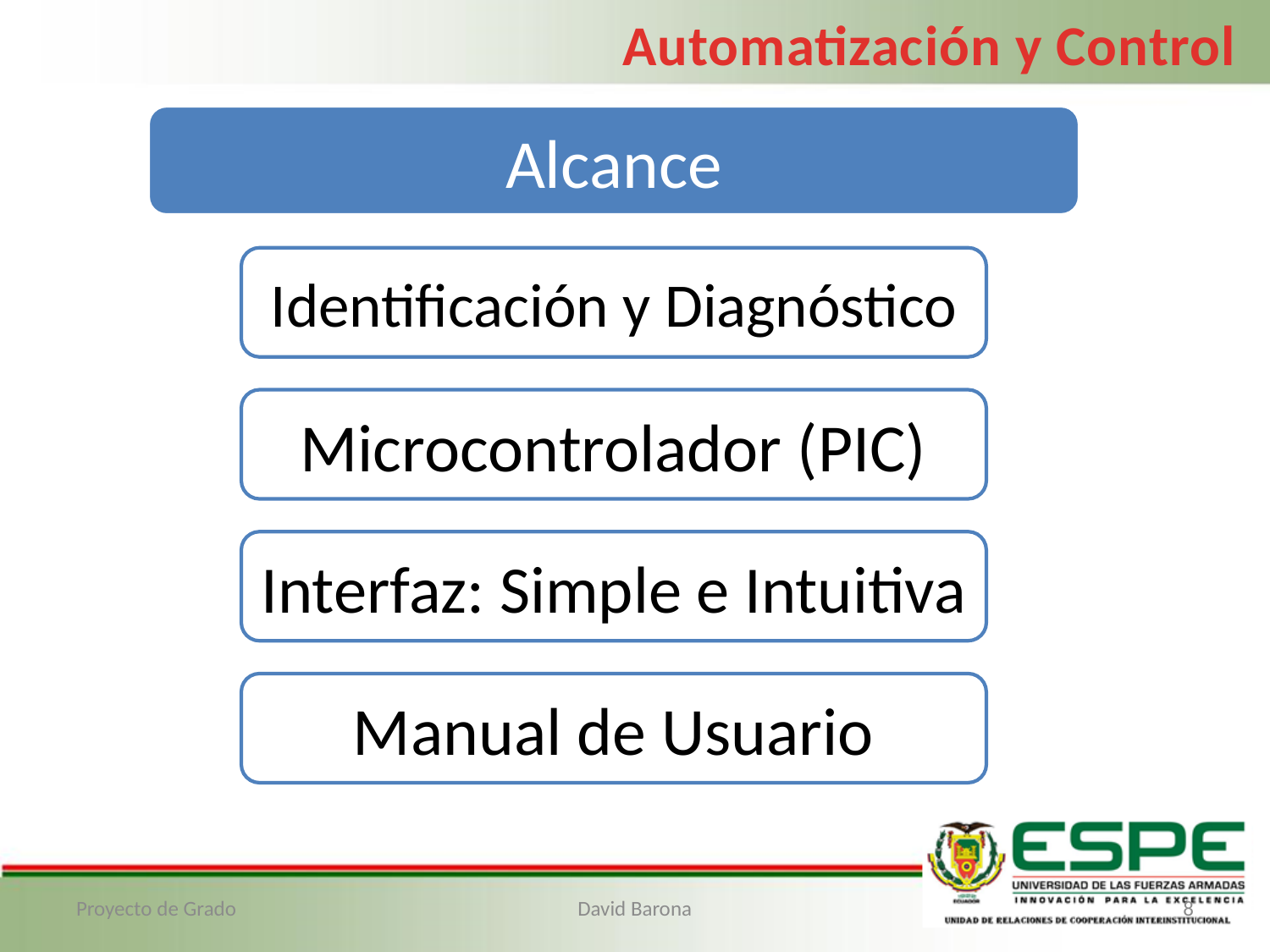

Automatización y Control
Alcance
Identificación y Diagnóstico
Microcontrolador (PIC)
Interfaz: Simple e Intuitiva
Manual de Usuario
Proyecto de Grado
David Barona
8